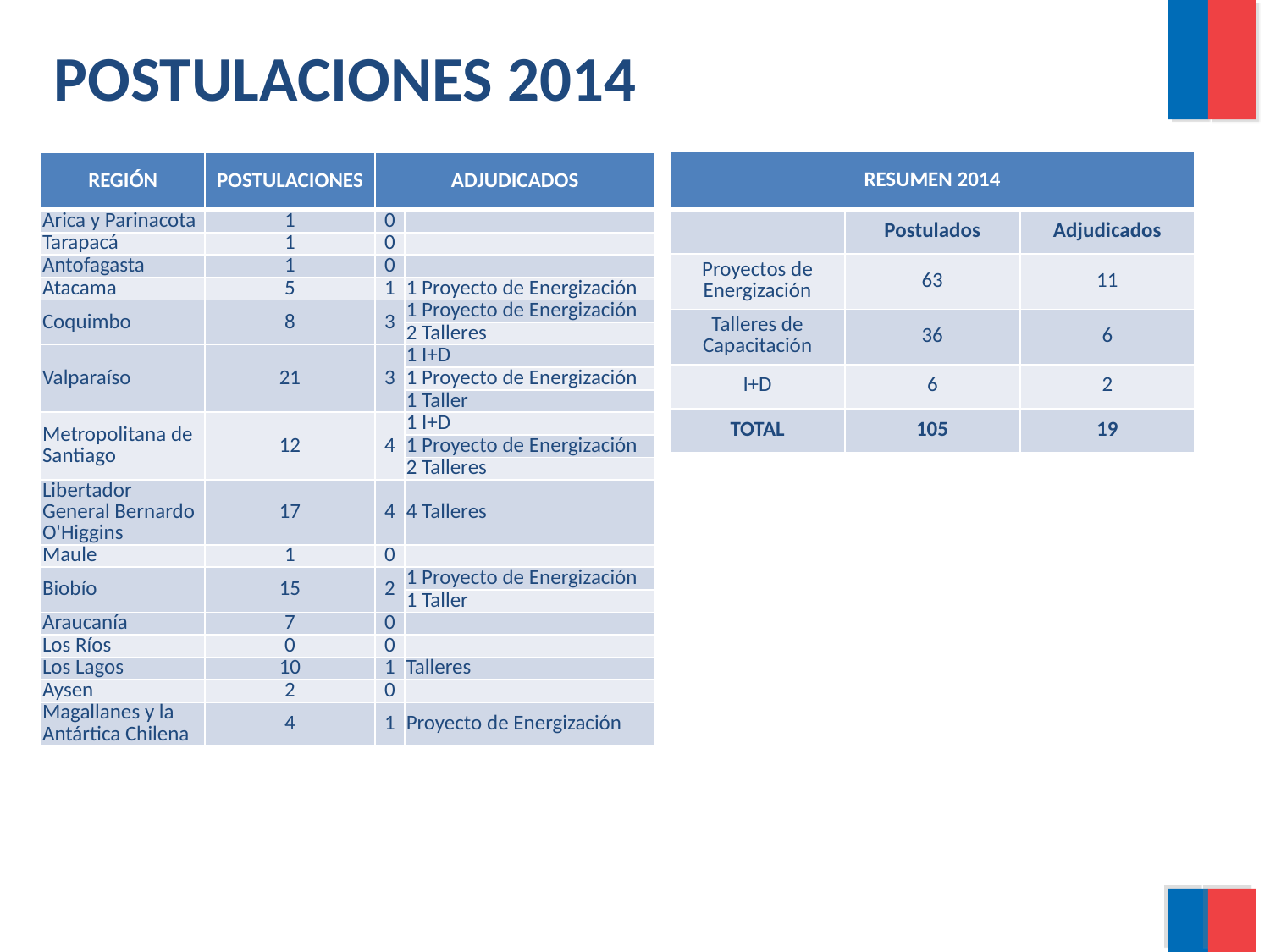

POSTULACIONES 2014
| RESUMEN 2014 |  |  |
| --- | --- | --- |
|  | Postulados | Adjudicados |
| Proyectos de Energización | 63 | 11 |
| Talleres de Capacitación | 36 | 6 |
| I+D | 6 | 2 |
| TOTAL | 105 | 19 |
| REGIÓN | POSTULACIONES | ADJUDICADOS |  |
| --- | --- | --- | --- |
| Arica y Parinacota | 1 | 0 |  |
| Tarapacá | 1 | 0 |  |
| Antofagasta | 1 | 0 |  |
| Atacama | 5 | 1 | 1 Proyecto de Energización |
| Coquimbo | 8 | 3 | 1 Proyecto de Energización |
|  |  |  | 2 Talleres |
| Valparaíso | 21 | 3 | 1 I+D |
|  |  |  | 1 Proyecto de Energización |
|  |  |  | 1 Taller |
| Metropolitana de Santiago | 12 | 4 | 1 I+D |
|  |  |  | 1 Proyecto de Energización |
|  |  |  | 2 Talleres |
| Libertador General Bernardo O'Higgins | 17 | 4 | 4 Talleres |
| Maule | 1 | 0 |  |
| Biobío | 15 | 2 | 1 Proyecto de Energización |
|  |  |  | 1 Taller |
| Araucanía | 7 | 0 |  |
| Los Ríos | 0 | 0 |  |
| Los Lagos | 10 | 1 | Talleres |
| Aysen | 2 | 0 |  |
| Magallanes y la Antártica Chilena | 4 | 1 | Proyecto de Energización |